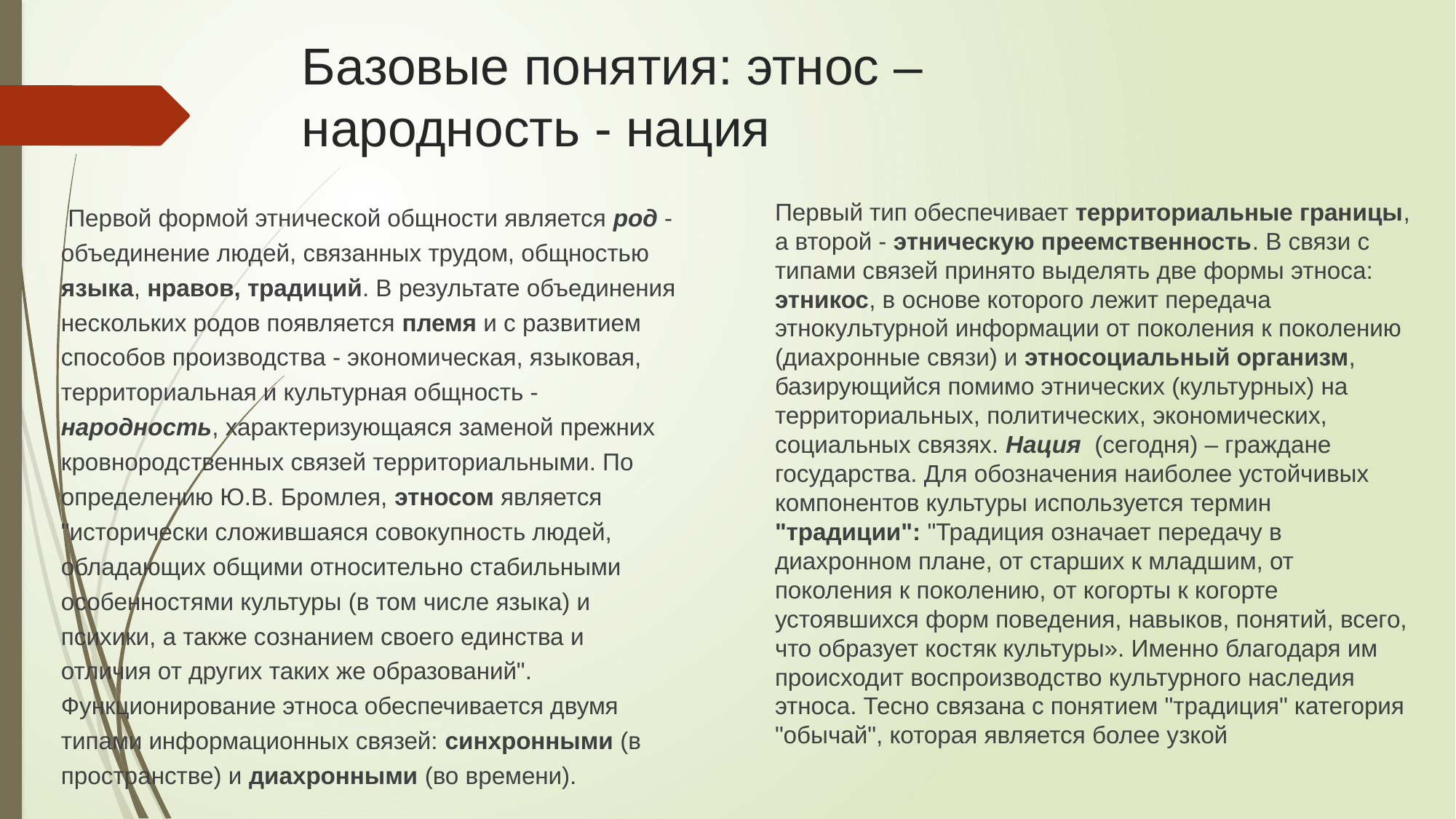

# Базовые понятия: этнос – народность - нация
 Первой формой этнической общности является род - объединение людей, связанных трудом, общностью языка, нравов, традиций. В результате объединения нескольких родов появляется племя и с развитием способов производства - экономическая, языковая, территориальная и культурная общность - народность, характеризующаяся заменой прежних кровнородственных связей территориальными. По  определению Ю.В. Бромлея, этносом является "исторически сложившаяся совокупность людей, обладающих общими относительно стабильными особенностями культуры (в том числе языка) и психики, а также сознанием своего единства и отличия от других таких же образований". Функционирование этноса обеспечивается двумя типами информационных связей: синхронными (в пространстве) и диахронными (во времени).
Первый тип обеспечивает территориальные границы, а второй - этническую преемственность. В связи с типами связей принято выделять две формы этноса: этникос, в основе которого лежит передача этнокультурной информации от поколения к поколению (диахронные связи) и этносоциальный организм, базирующийся помимо этнических (культурных) на территориальных, политических, экономических, социальных связях. Нация  (сегодня) – граждане государства. Для обозначения наиболее устойчивых компонентов культуры используется термин "традиции": "Традиция означает передачу в диахронном плане, от старших к младшим, от поколения к поколению, от когорты к когорте устоявшихся форм поведения, навыков, понятий, всего, что образует костяк культуры». Именно благодаря им происходит воспроизводство культурного наследия этноса. Тесно связана с понятием "традиция" категория "обычай", которая является более узкой